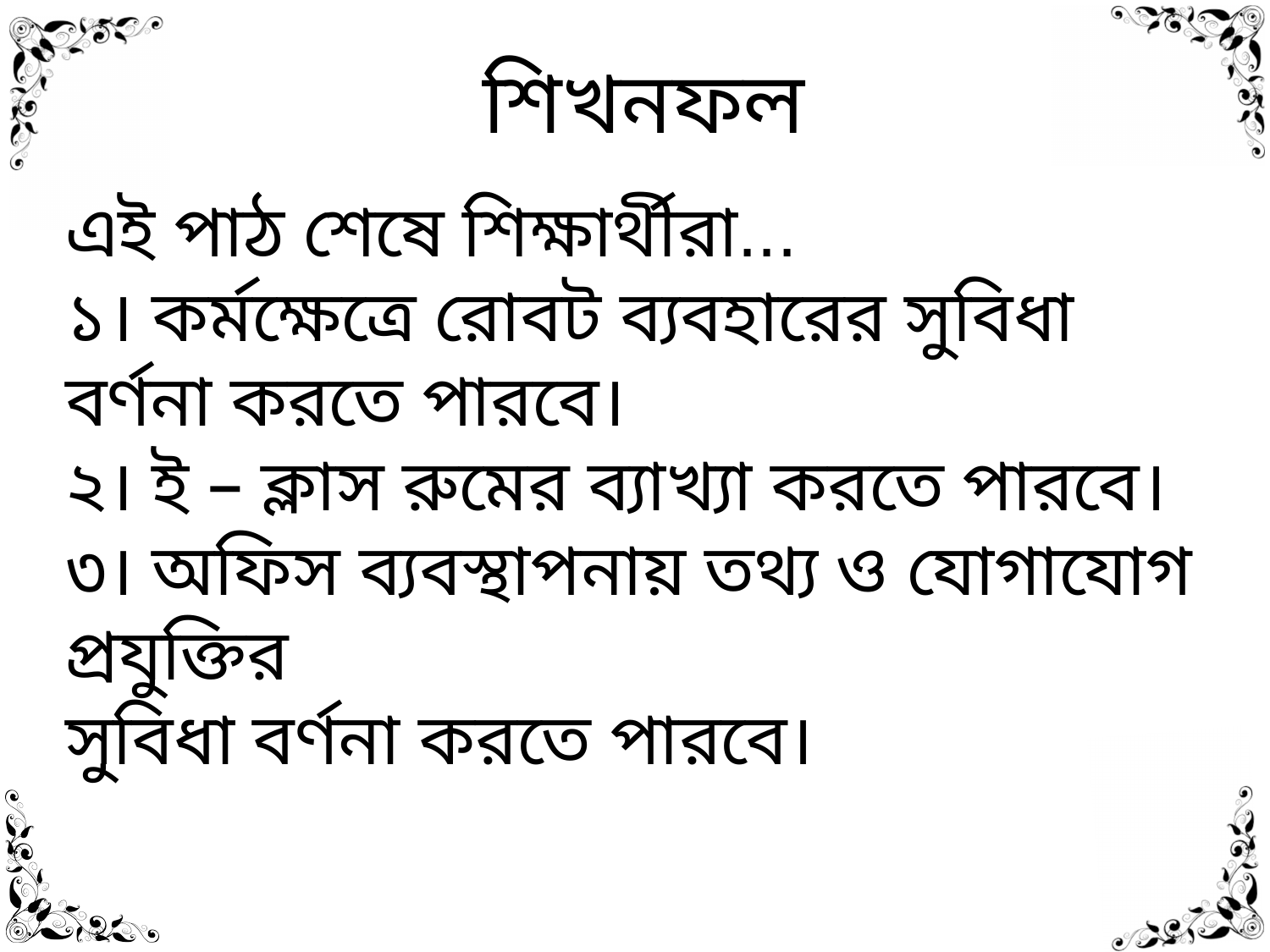

শিখনফল
এই পাঠ শেষে শিক্ষার্থীরা...
১। কর্মক্ষেত্রে রোবট ব্যবহারের সুবিধা বর্ণনা করতে পারবে।
২। ই – ক্লাস রুমের ব্যাখ্যা করতে পারবে।
৩। অফিস ব্যবস্থাপনায় তথ্য ও যোগাযোগ প্রযুক্তির
সুবিধা বর্ণনা করতে পারবে।